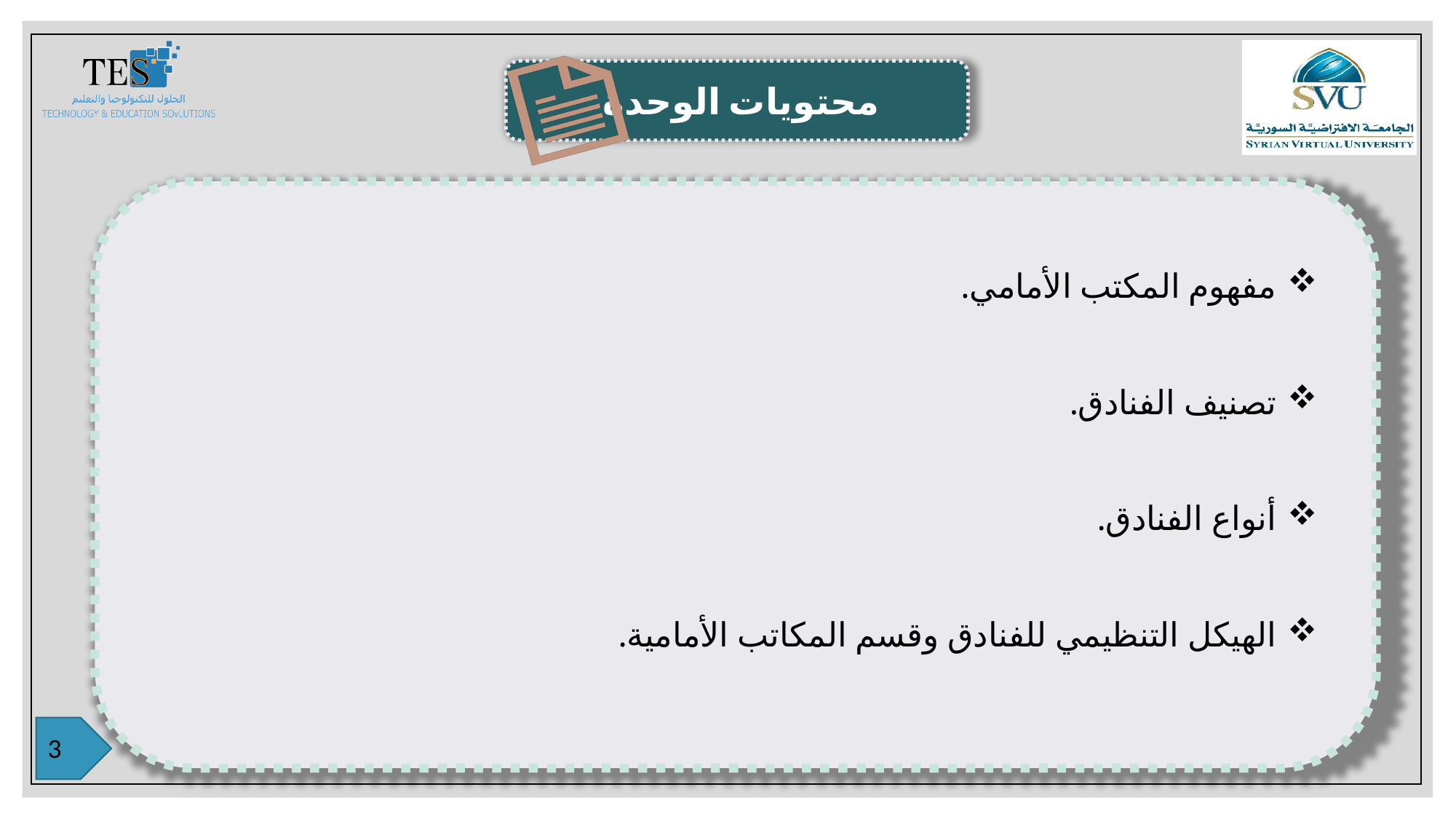

مفهوم المكتب الأمامي.
تصنيف الفنادق.
أنواع الفنادق.
الهيكل التنظيمي للفنادق وقسم المكاتب الأمامية.